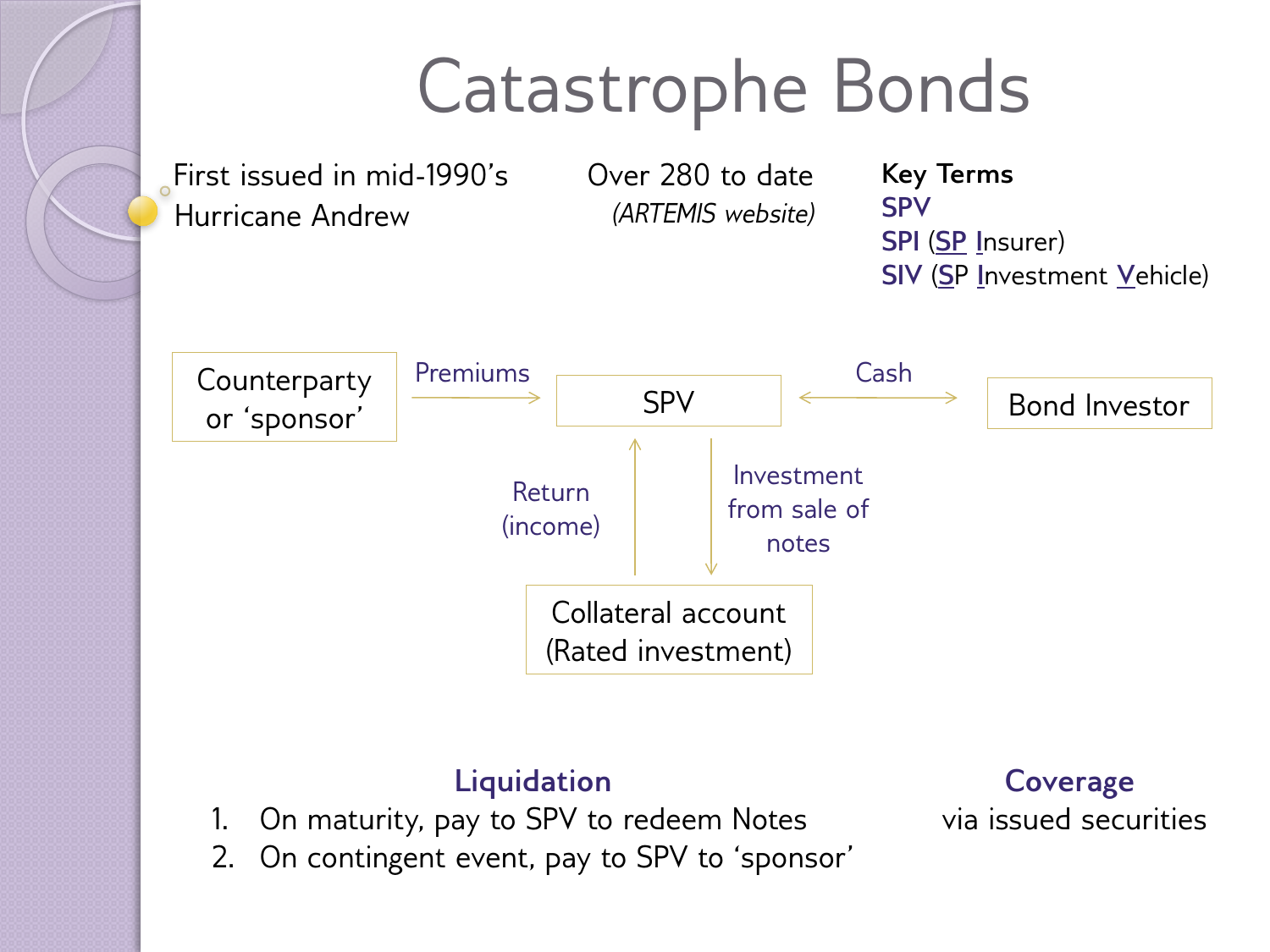

Catastrophe Bonds
First issued in mid-1990’s
Over 280 to date
Key Terms
SPV
SPI (SP Insurer)
SIV (SP Investment Vehicle)
Hurricane Andrew
(ARTEMIS website)
Premiums
Cash
Counterparty
or ‘sponsor’
SPV
Bond Investor
Investment from sale of notes
Return (income)
Collateral account
(Rated investment)
Liquidation
On maturity, pay to SPV to redeem Notes
On contingent event, pay to SPV to ‘sponsor’
Coverage
via issued securities